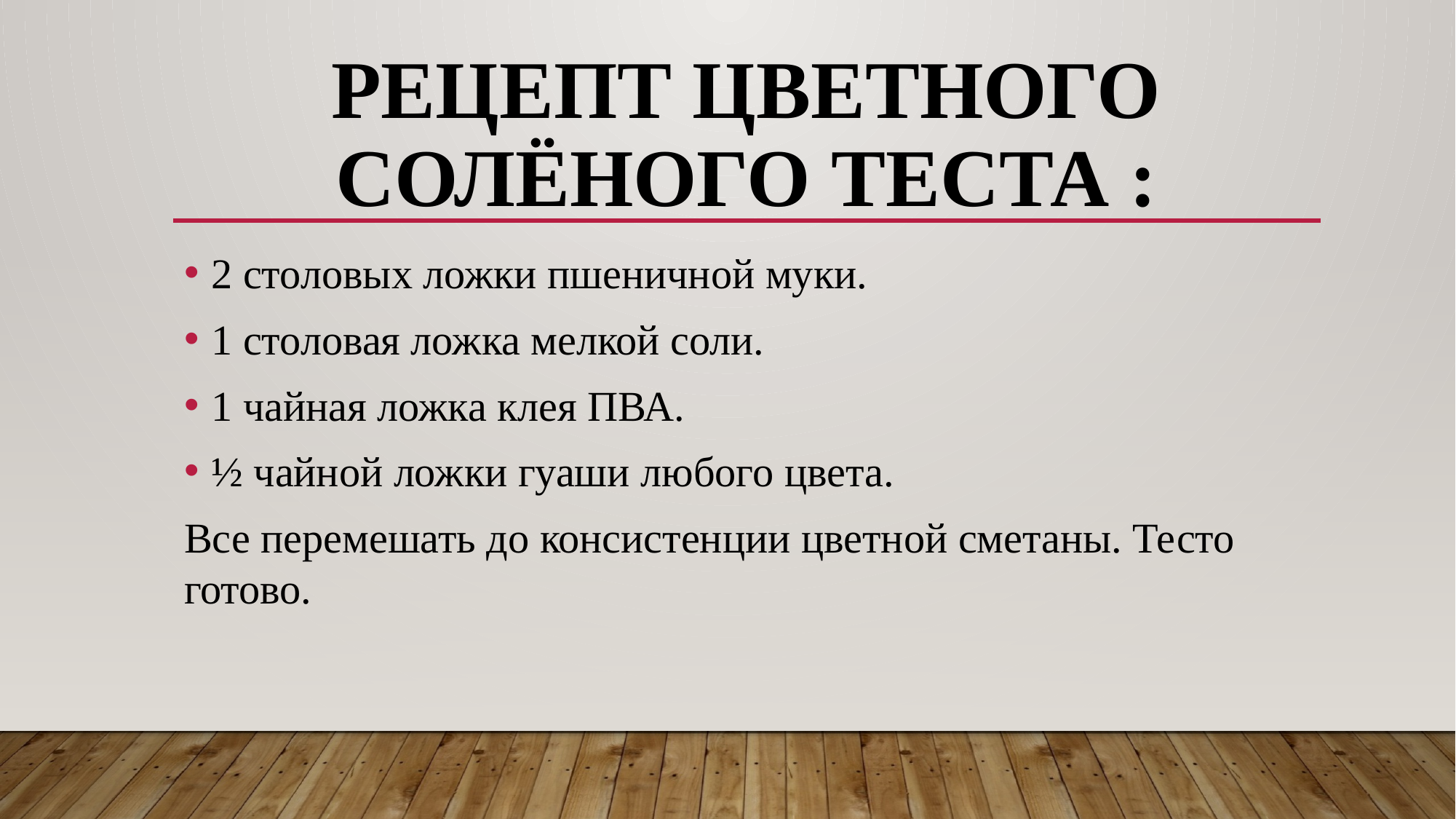

# Рецепт цветного солёного теста :
2 столовых ложки пшеничной муки.
1 столовая ложка мелкой соли.
1 чайная ложка клея ПВА.
½ чайной ложки гуаши любого цвета.
Все перемешать до консистенции цветной сметаны. Тесто готово.